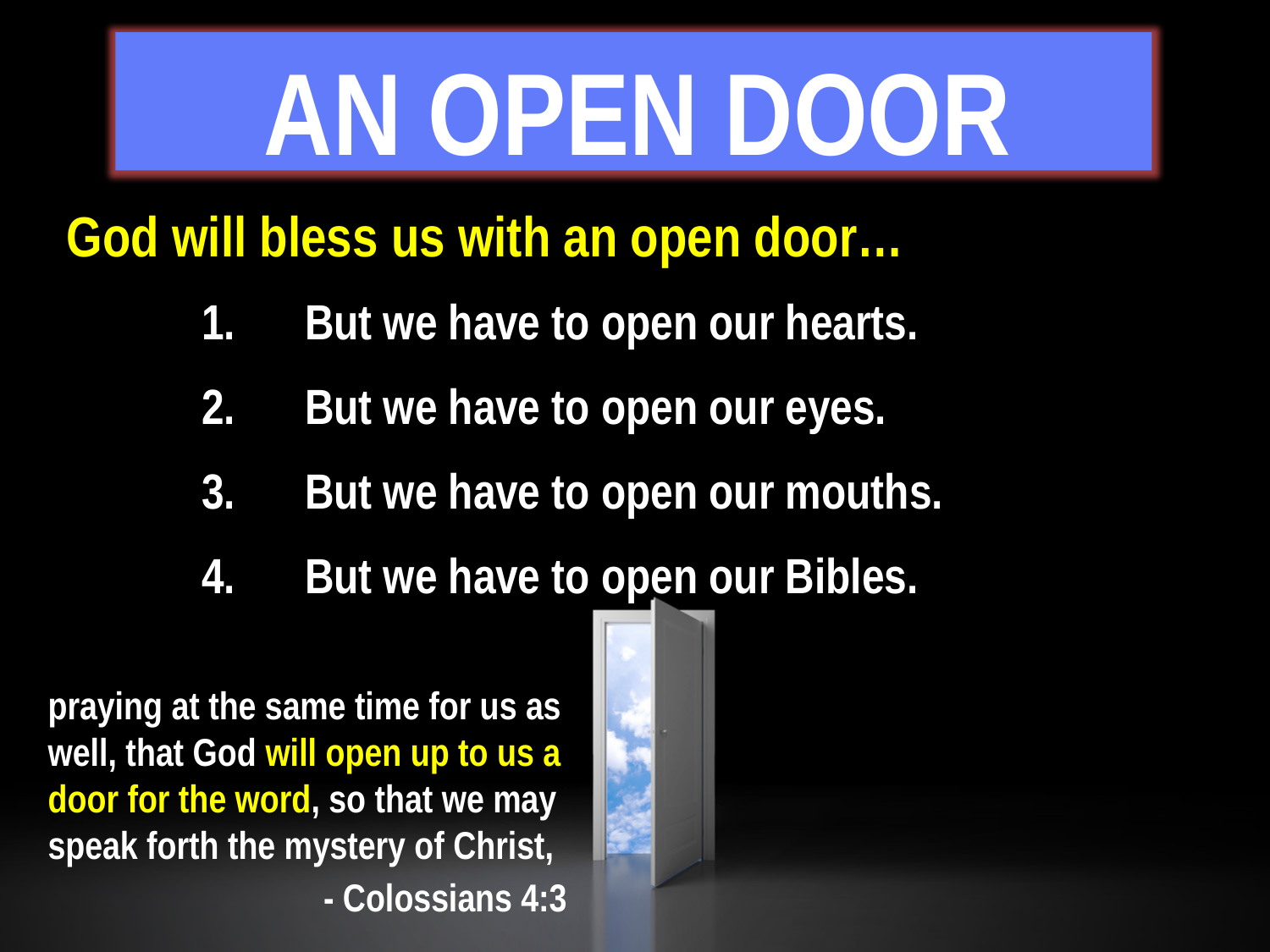

AN OPEN DOOR

God will bless us with an open door…
But we have to open our hearts.

But we have to open our eyes.

But we have to open our mouths.

But we have to open our Bibles.

praying at the same time for us as well, that God will open up to us a door for the word, so that we may speak forth the mystery of Christ,
                               - Colossians 4:3